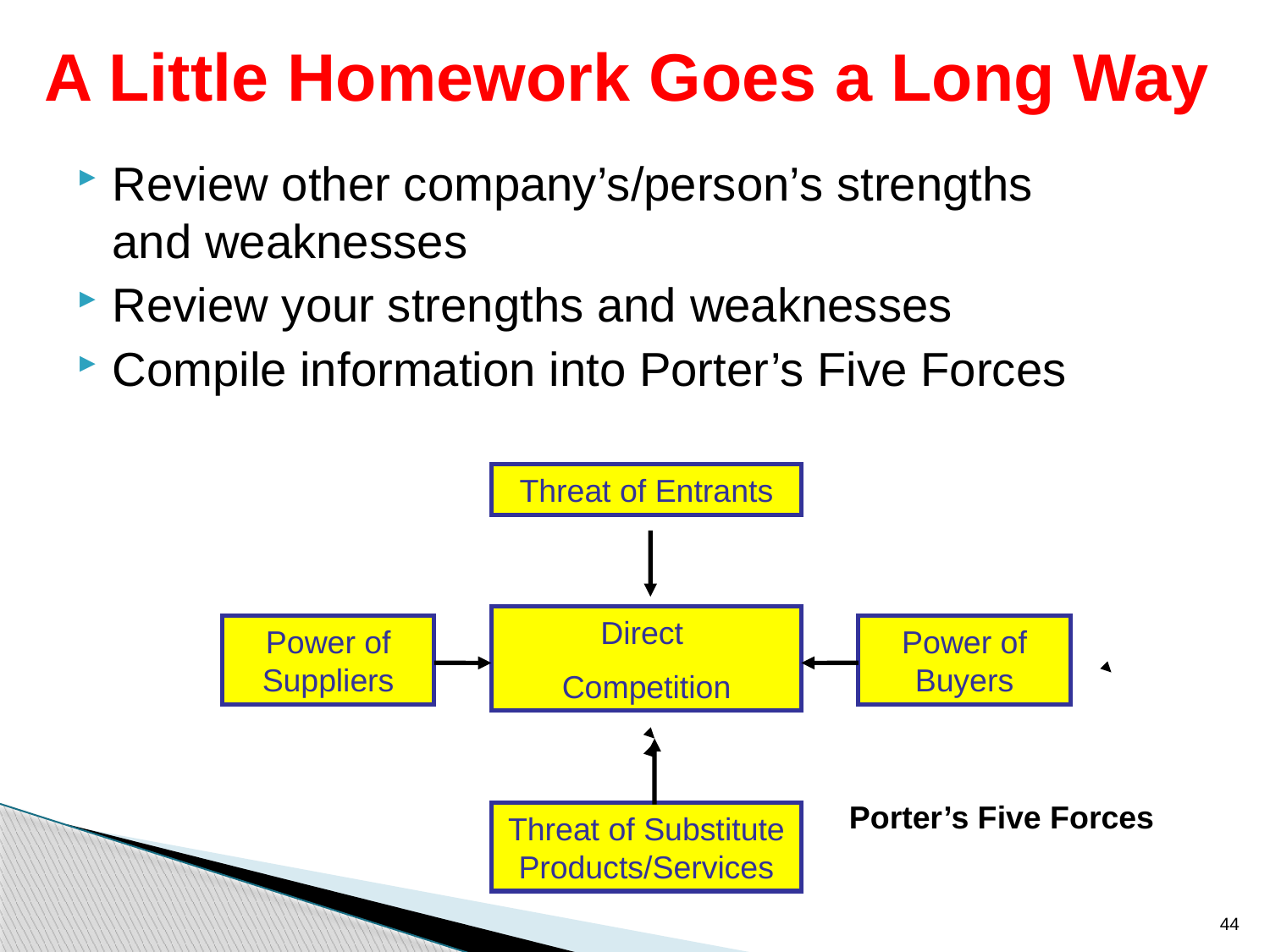

# A Little Homework Goes a Long Way
Review other company’s/person’s strengths and weaknesses
Review your strengths and weaknesses
Compile information into Porter’s Five Forces

Threat of Entrants

Direct
Competition
Power of Suppliers
Power of Buyers

Threat of Substitute Products/Services
Porter’s Five Forces
44